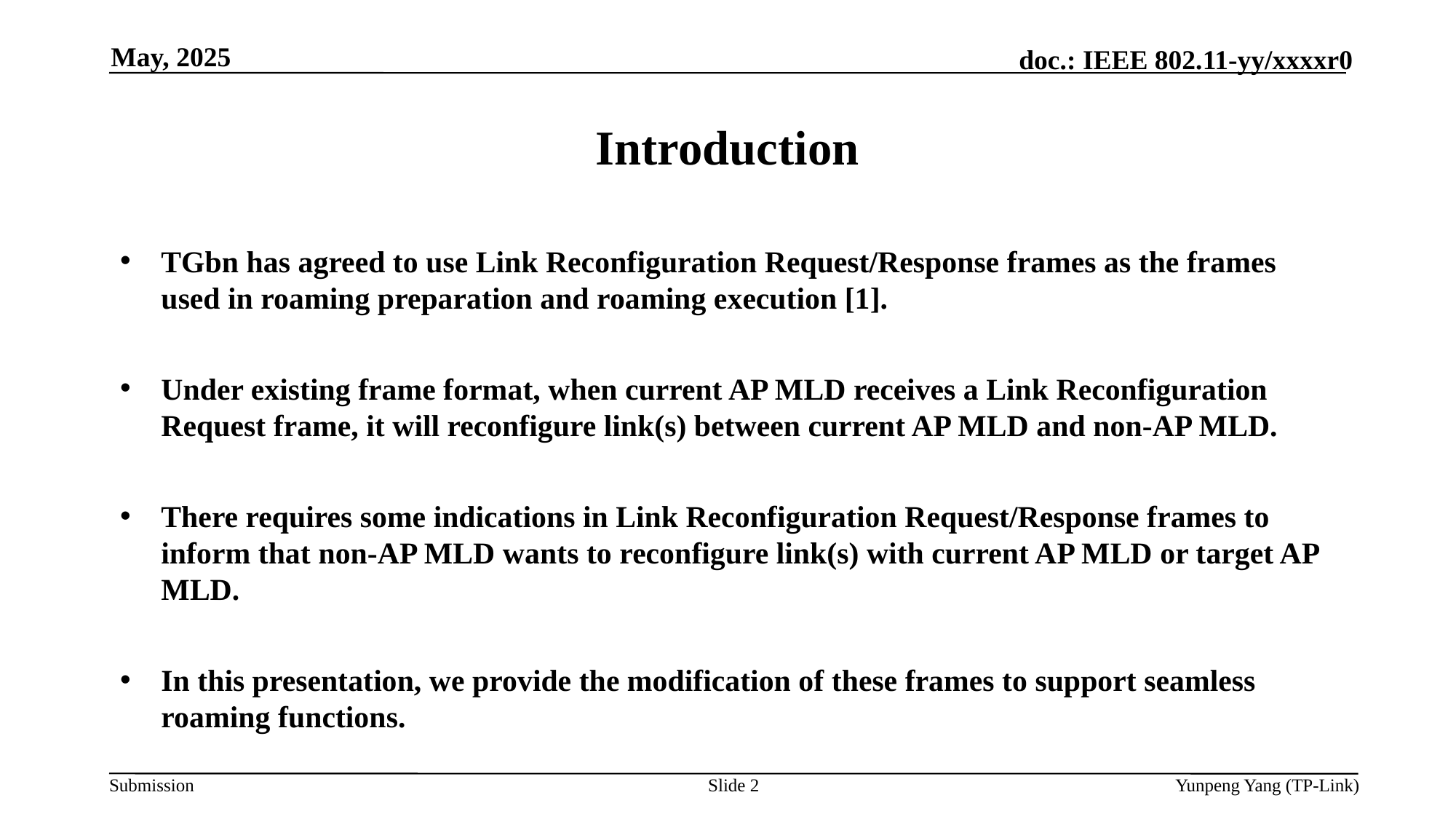

May, 2025
# Introduction
TGbn has agreed to use Link Reconfiguration Request/Response frames as the frames used in roaming preparation and roaming execution [1].

Under existing frame format, when current AP MLD receives a Link Reconfiguration Request frame, it will reconfigure link(s) between current AP MLD and non-AP MLD.

There requires some indications in Link Reconfiguration Request/Response frames to inform that non-AP MLD wants to reconfigure link(s) with current AP MLD or target AP MLD.

In this presentation, we provide the modification of these frames to support seamless roaming functions.
Slide 2
Yunpeng Yang (TP-Link)